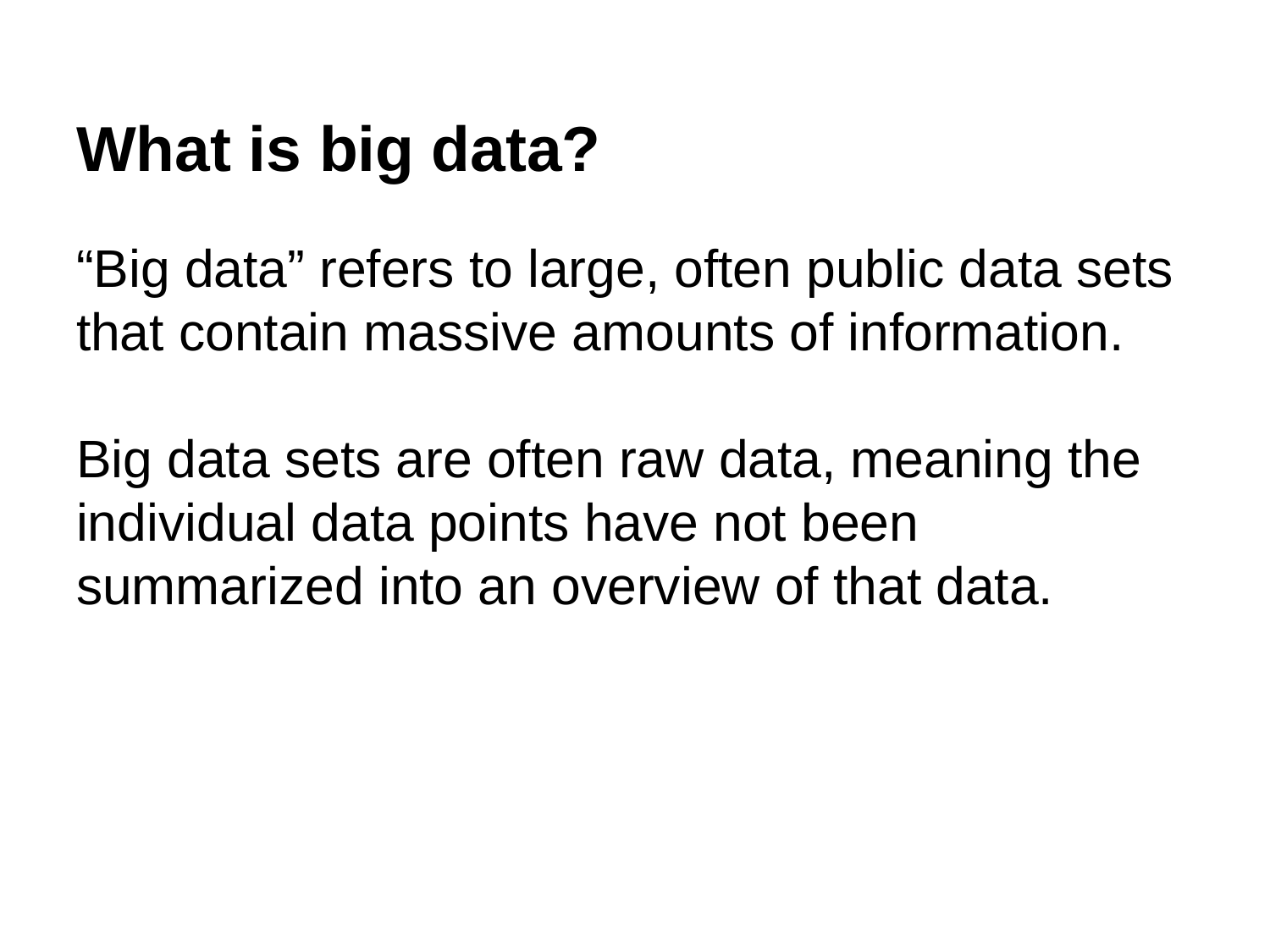

# What is big data?
“Big data” refers to large, often public data sets that contain massive amounts of information.

Big data sets are often raw data, meaning the individual data points have not been summarized into an overview of that data.